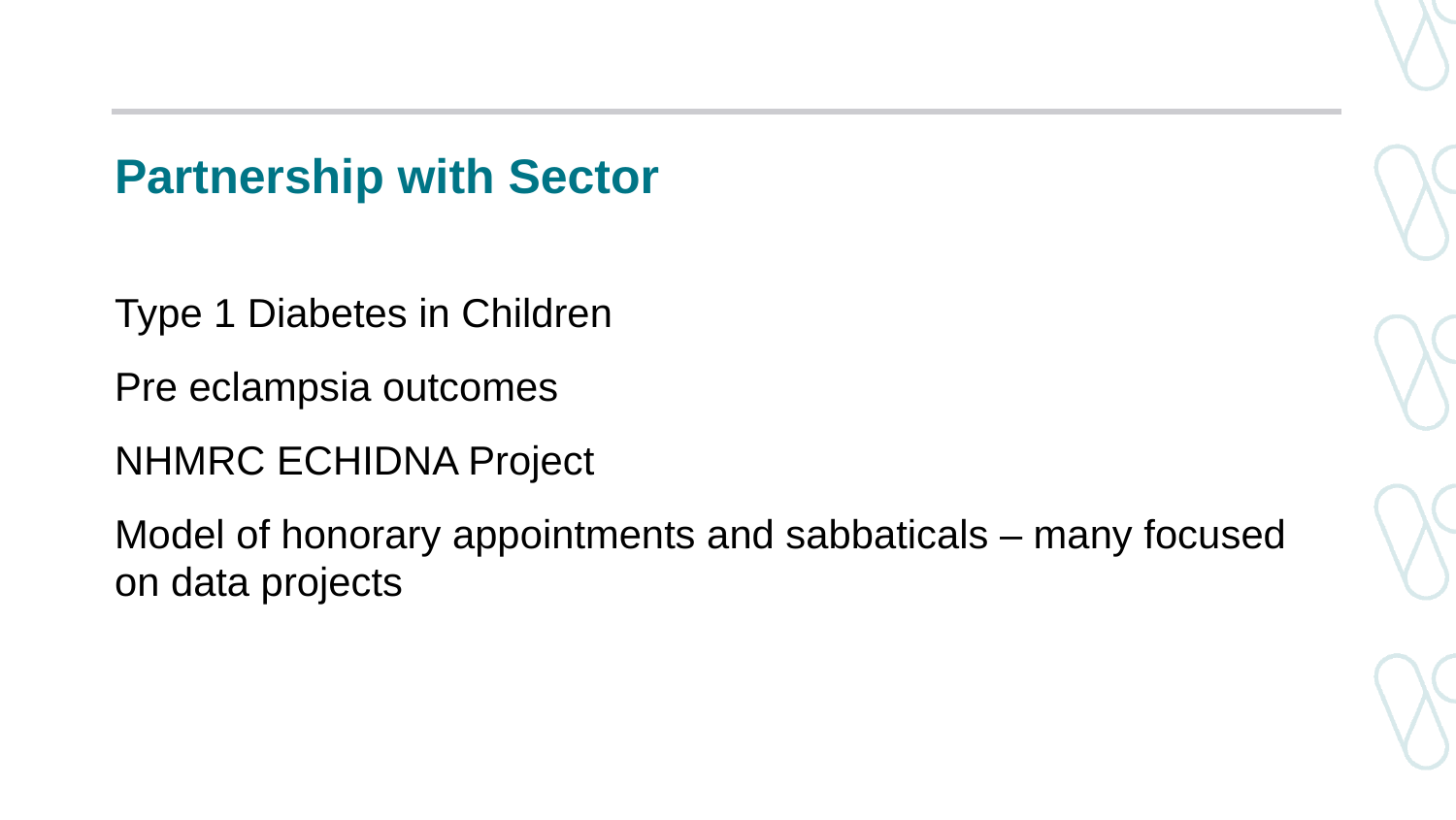

# Partnership with Sector
Type 1 Diabetes in Children
Pre eclampsia outcomes
NHMRC ECHIDNA Project
Model of honorary appointments and sabbaticals – many focused on data projects